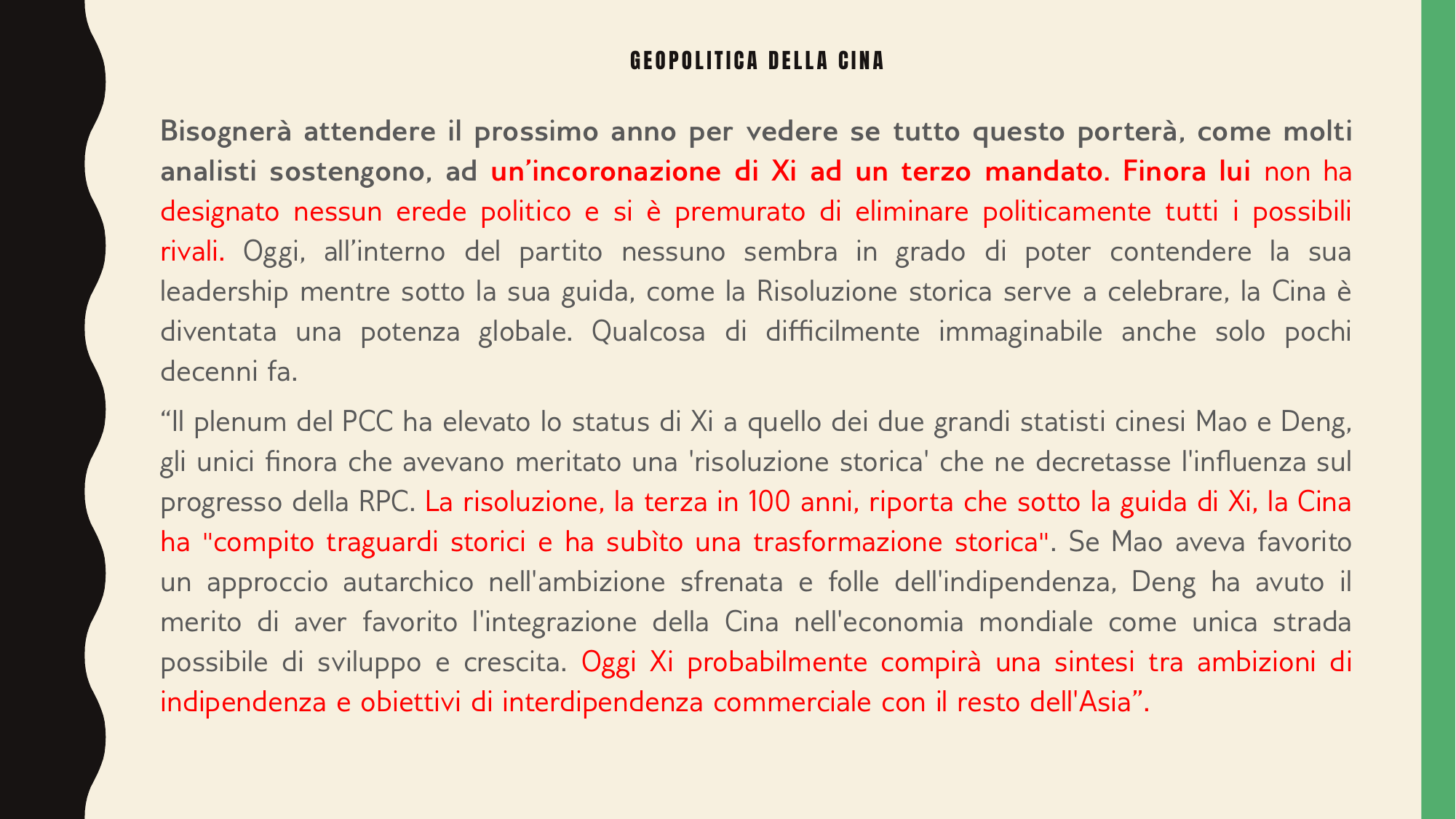

# GEOPOLITICA DELLA CINA
Bisognerà attendere il prossimo anno per vedere se tutto questo porterà, come molti analisti sostengono, ad un’incoronazione di Xi ad un terzo mandato. Finora lui non ha designato nessun erede politico e si è premurato di eliminare politicamente tutti i possibili rivali. Oggi, all’interno del partito nessuno sembra in grado di poter contendere la sua leadership mentre sotto la sua guida, come la Risoluzione storica serve a celebrare, la Cina è diventata una potenza globale. Qualcosa di difficilmente immaginabile anche solo pochi decenni fa.
“Il plenum del PCC ha elevato lo status di Xi a quello dei due grandi statisti cinesi Mao e Deng, gli unici finora che avevano meritato una 'risoluzione storica' che ne decretasse l'influenza sul progresso della RPC. La risoluzione, la terza in 100 anni, riporta che sotto la guida di Xi, la Cina ha "compito traguardi storici e ha subìto una trasformazione storica". Se Mao aveva favorito un approccio autarchico nell'ambizione sfrenata e folle dell'indipendenza, Deng ha avuto il merito di aver favorito l'integrazione della Cina nell'economia mondiale come unica strada possibile di sviluppo e crescita. Oggi Xi probabilmente compirà una sintesi tra ambizioni di indipendenza e obiettivi di interdipendenza commerciale con il resto dell'Asia”.